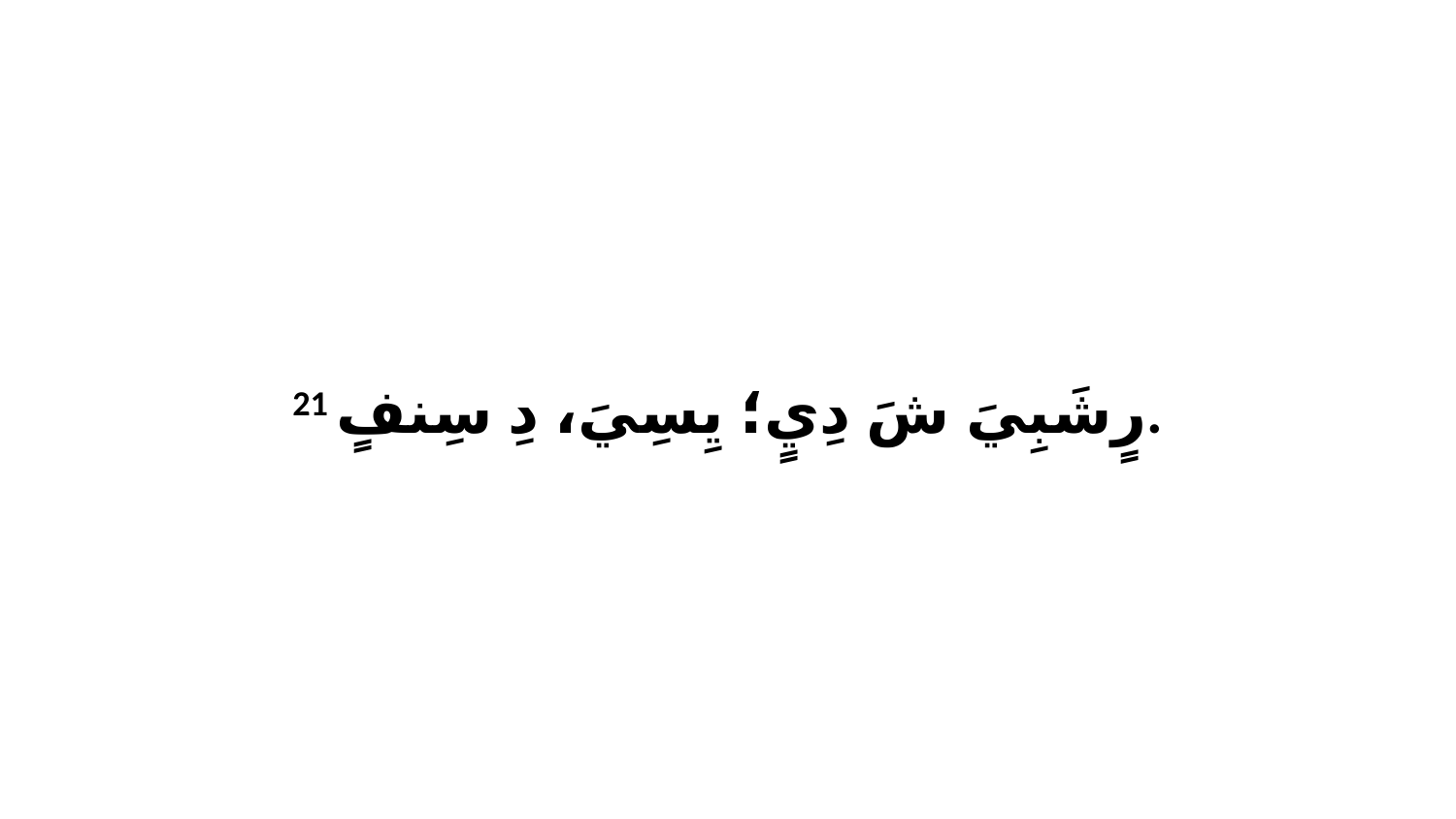

21 رٍشَبِيَ شَ دِيٍ؛ يِسِيَ، دِ سِنفٍ.